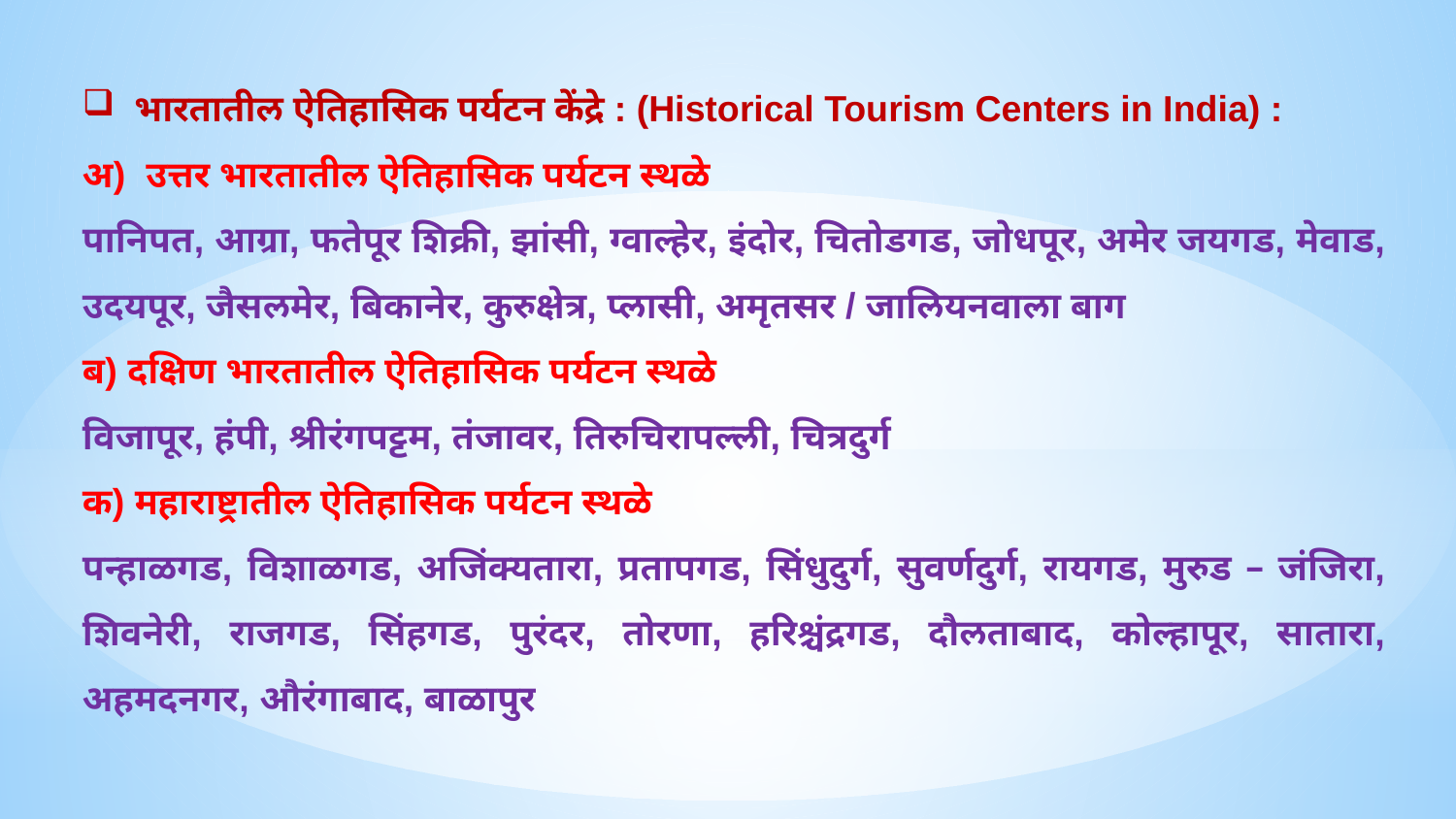

भारतातील ऐतिहासिक पर्यटन केंद्रे : (Historical Tourism Centers in India) :
अ)  उत्तर भारतातील ऐतिहासिक पर्यटन स्थळे
पानिपत, आग्रा, फतेपूर शिक्री, झांसी, ग्वाल्हेर, इंदोर, चितोडगड, जोधपूर, अमेर जयगड, मेवाड, उदयपूर, जैसलमेर, बिकानेर, कुरुक्षेत्र, प्लासी, अमृतसर / जालियनवाला बाग
ब) दक्षिण भारतातील ऐतिहासिक पर्यटन स्थळे
विजापूर, हंपी, श्रीरंगपट्टम, तंजावर, तिरुचिरापल्ली, चित्रदुर्ग
क) महाराष्ट्रातील ऐतिहासिक पर्यटन स्थळे
पन्हाळगड, विशाळगड, अजिंक्यतारा, प्रतापगड, सिंधुदुर्ग, सुवर्णदुर्ग, रायगड, मुरुड – जंजिरा, शिवनेरी, राजगड, सिंहगड, पुरंदर, तोरणा, हरिश्चंद्रगड, दौलताबाद, कोल्हापूर, सातारा, अहमदनगर, औरंगाबाद, बाळापुर